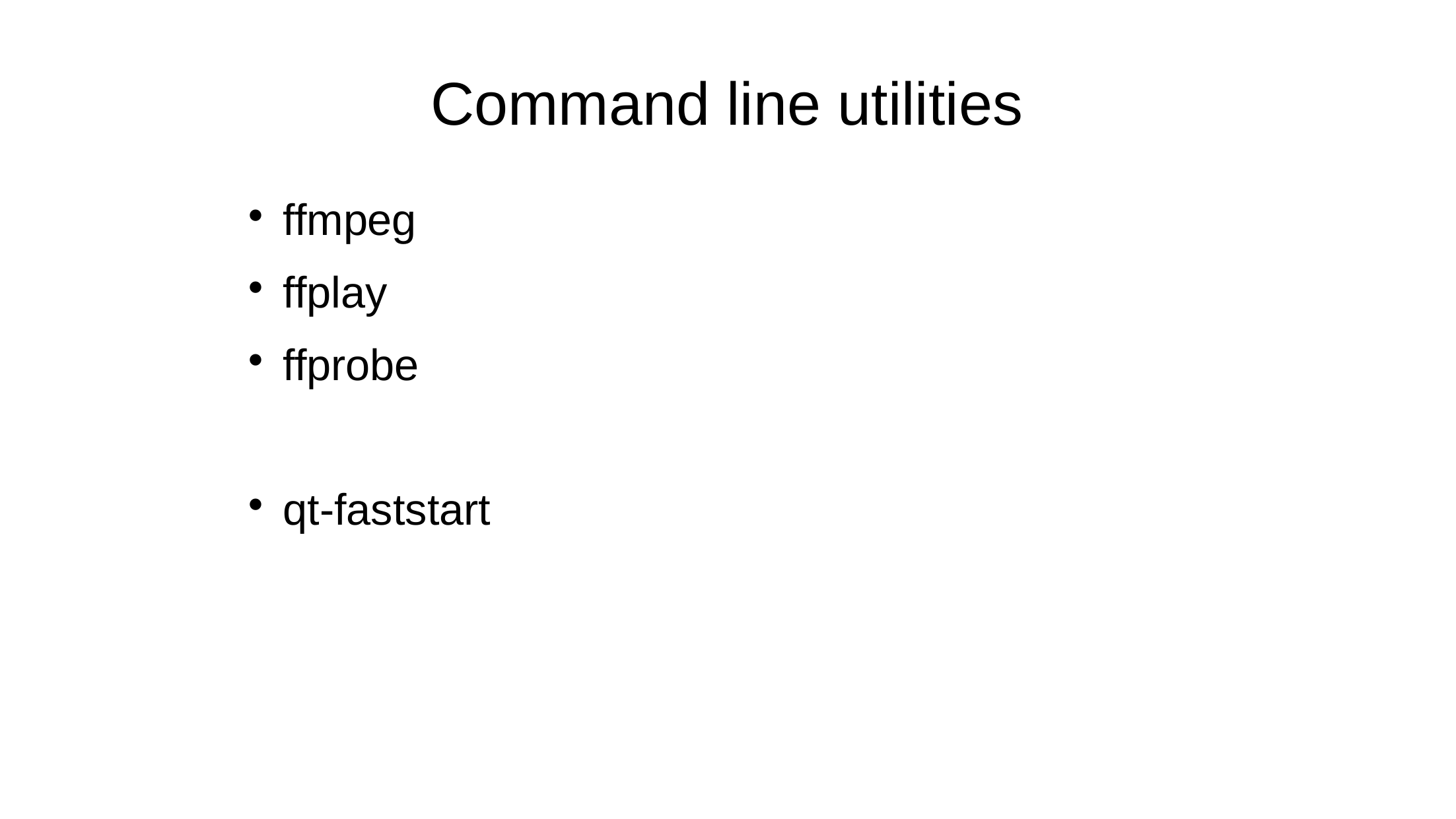

Command line utilities
ffmpeg
ffplay
ffprobe

qt-faststart